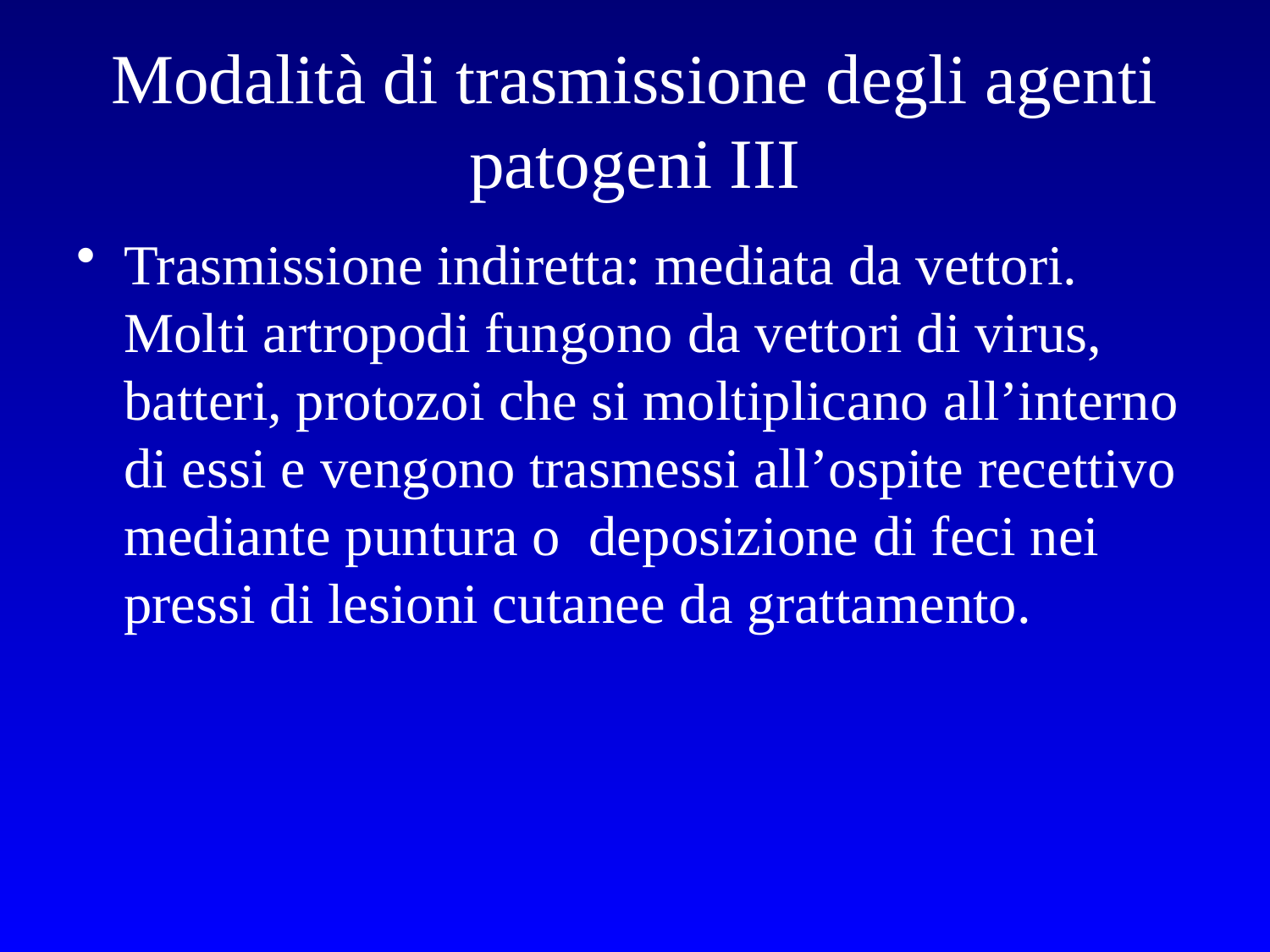

# Modalità di trasmissione degli agenti patogeni III
Trasmissione indiretta: mediata da vettori. Molti artropodi fungono da vettori di virus, batteri, protozoi che si moltiplicano all’interno di essi e vengono trasmessi all’ospite recettivo mediante puntura o  deposizione di feci nei pressi di lesioni cutanee da grattamento.